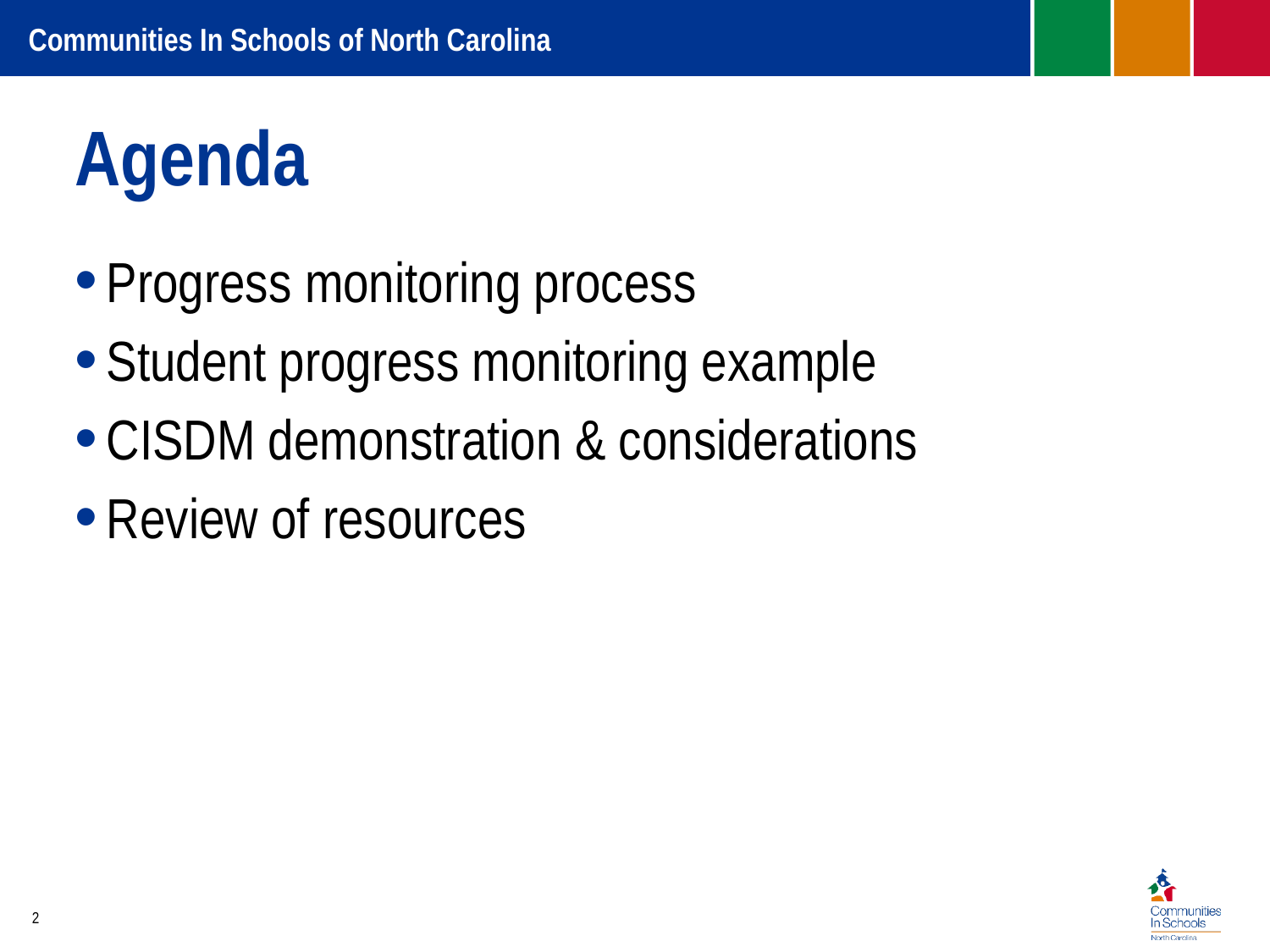

# Agenda
Progress monitoring process
Student progress monitoring example
CISDM demonstration & considerations
Review of resources

2